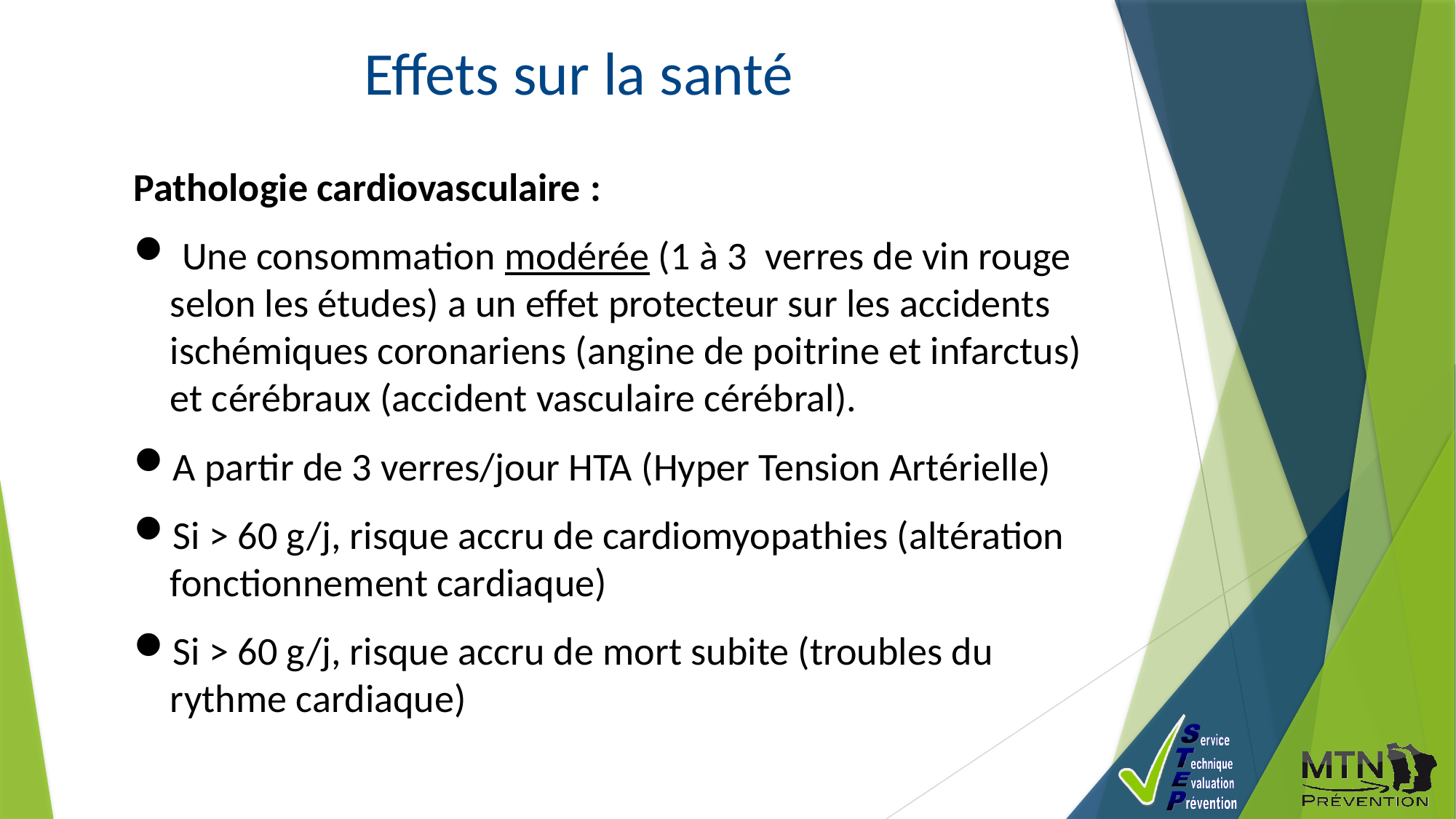

Effets sur la santé
Pathologie cardiovasculaire :
 Une consommation modérée (1 à 3  verres de vin rouge selon les études) a un effet protecteur sur les accidents ischémiques coronariens (angine de poitrine et infarctus) et cérébraux (accident vasculaire cérébral).
A partir de 3 verres/jour HTA (Hyper Tension Artérielle)
Si > 60 g/j, risque accru de cardiomyopathies (altération fonctionnement cardiaque)
Si > 60 g/j, risque accru de mort subite (troubles du rythme cardiaque)